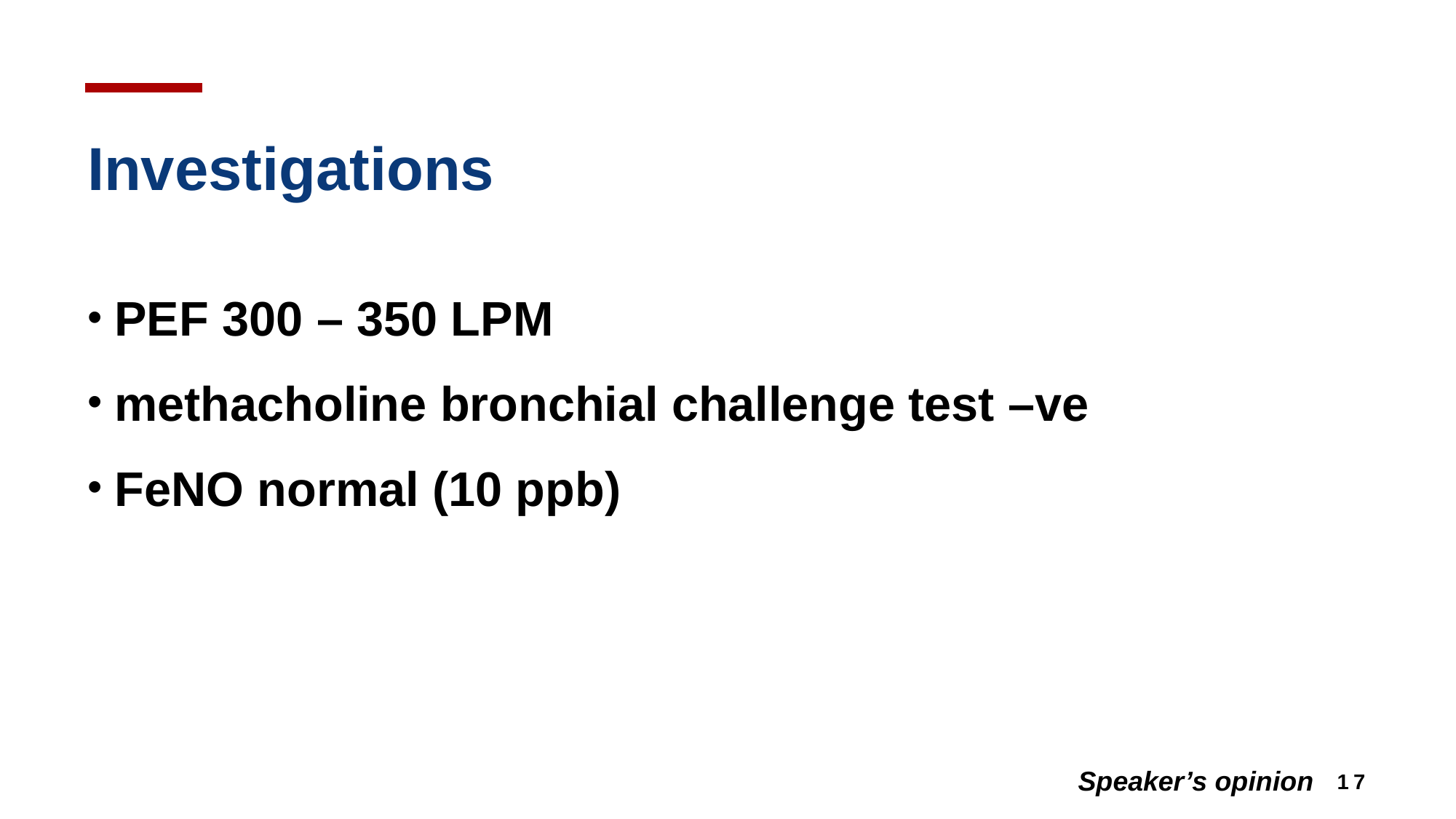

# Investigations
PEF 300 – 350 LPM
methacholine bronchial challenge test –ve
FeNO normal (10 ppb)
Speaker’s opinion
17